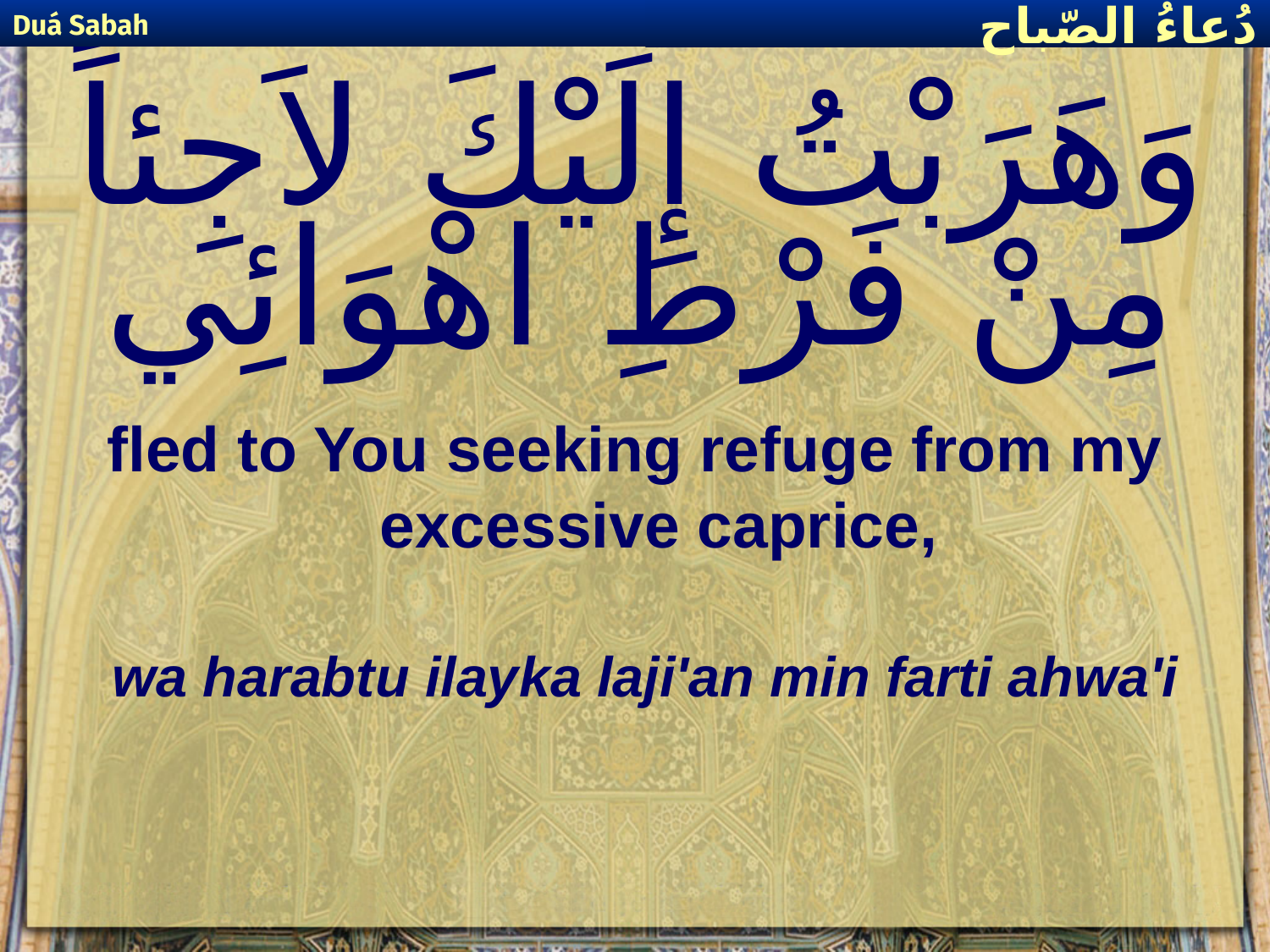

Duá Sabah
دُعاءُ الصّباح
# وَهَرَبْتُ إِلَيْكَ لاَجِئاً مِنْ فَرْطِ اهْوَائِي
fled to You seeking refuge from my excessive caprice,
wa harabtu ilayka laji'an min farti ahwa'i